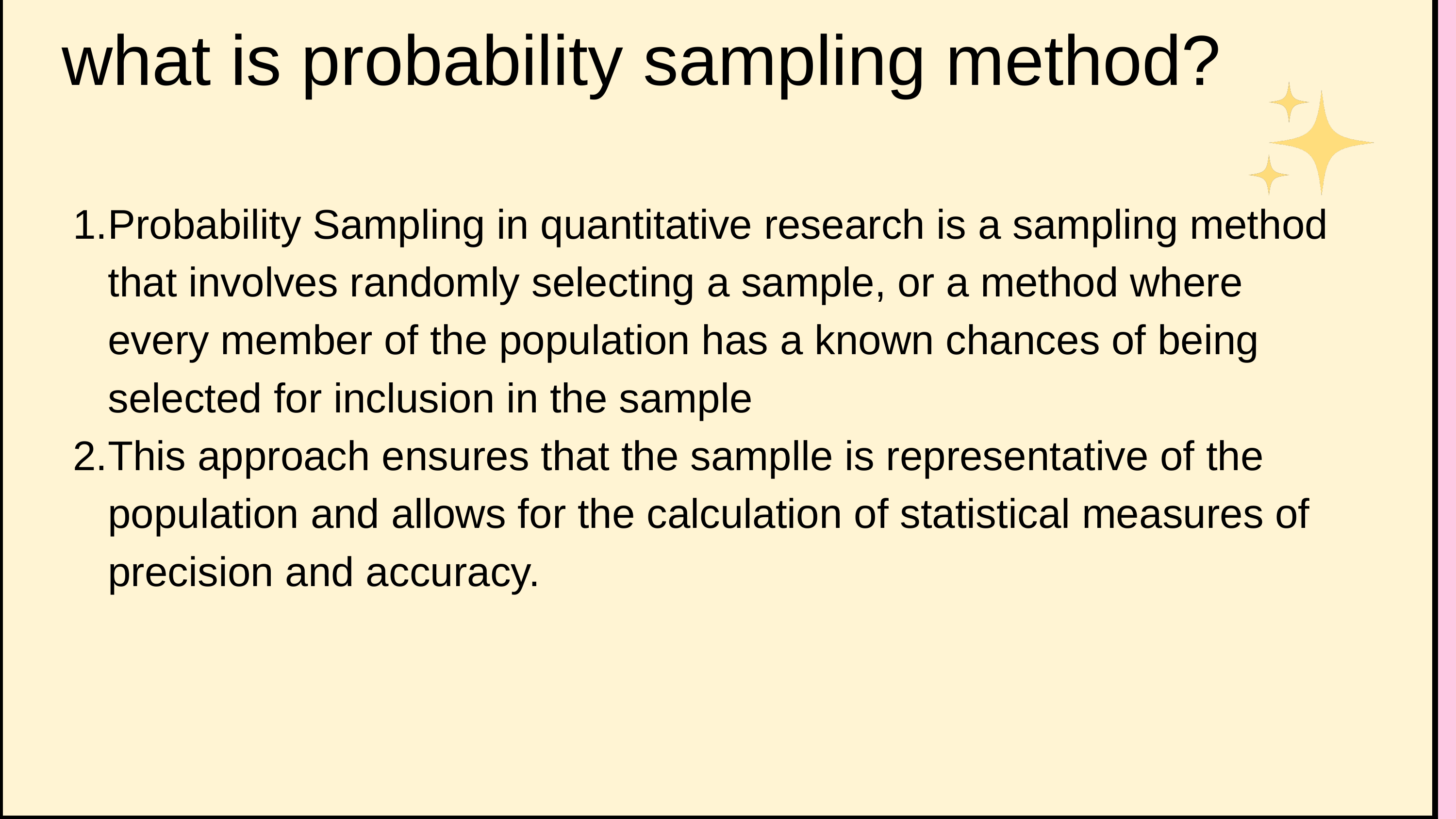

what is probability sampling method?

Probability Sampling in quantitative research is a sampling method that involves randomly selecting a sample, or a method where every member of the population has a known chances of being selected for inclusion in the sample
This approach ensures that the samplle is representative of the population and allows for the calculation of statistical measures of precision and accuracy.